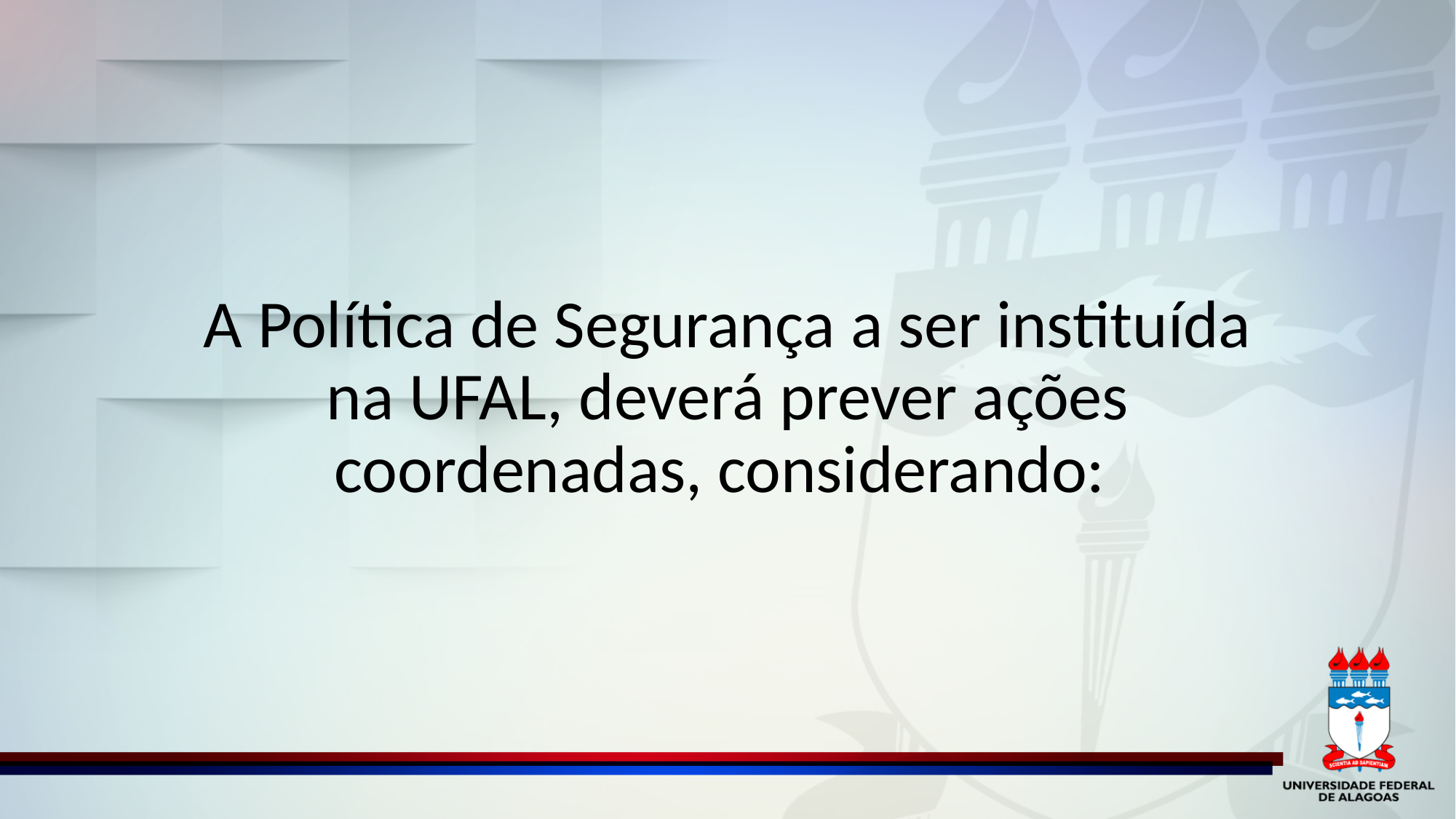

# A Política de Segurança a ser instituída na UFAL, deverá prever ações coordenadas, considerando: